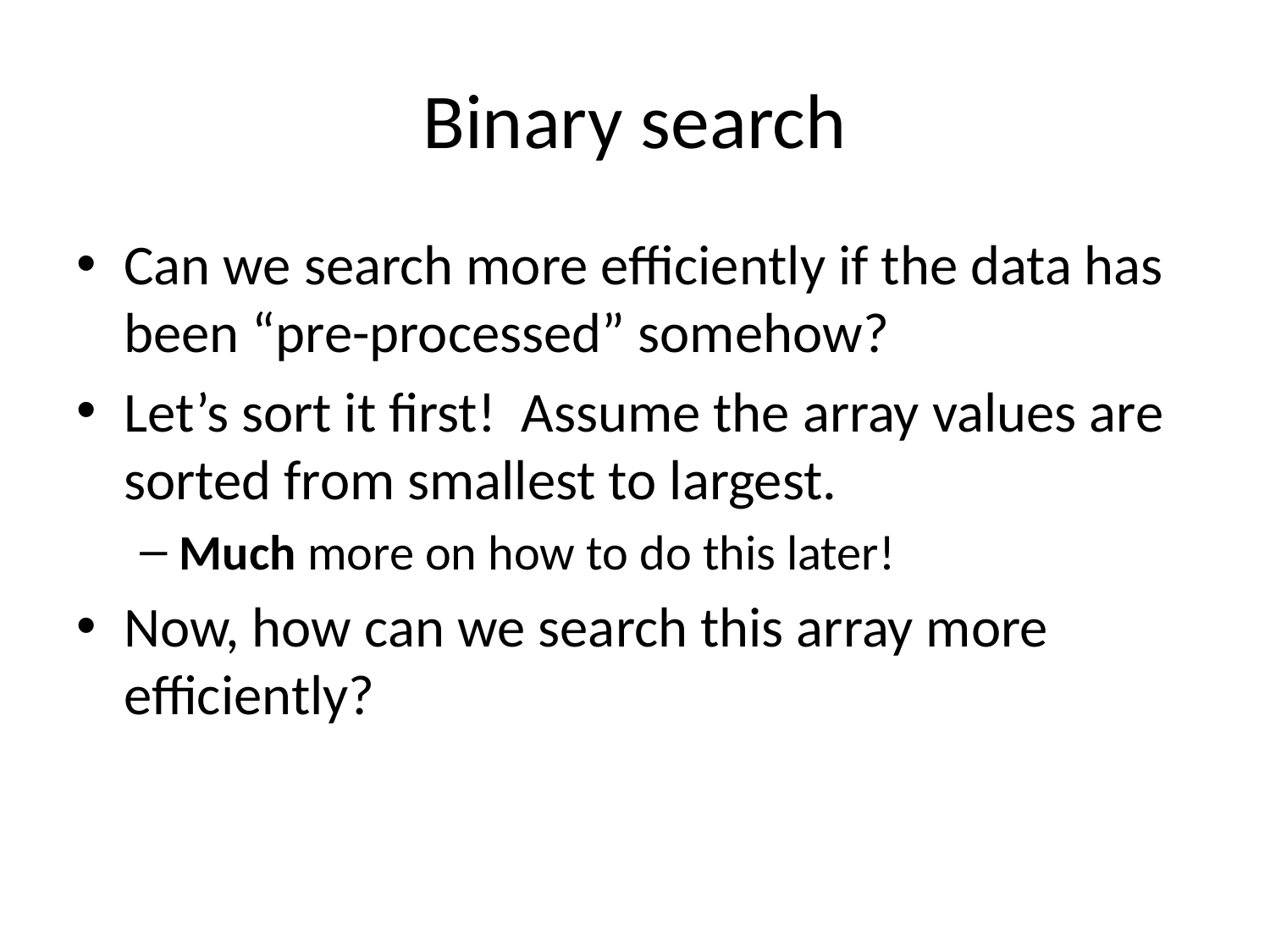

# Binary search
Can we search more efficiently if the data has been “pre-processed” somehow?
Let’s sort it first!  Assume the array values are sorted from smallest to largest.
Much more on how to do this later!
Now, how can we search this array more efficiently?